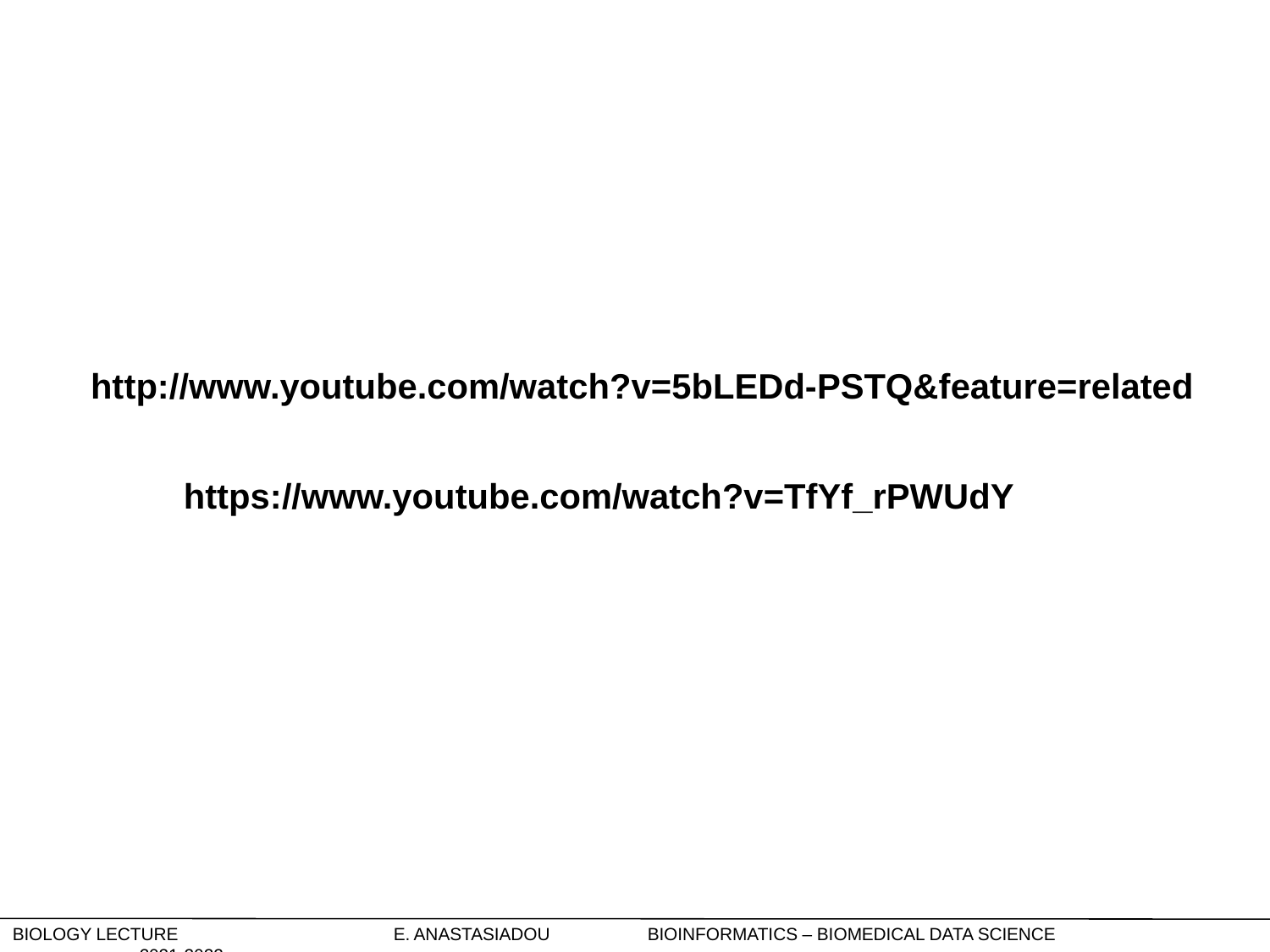

http://www.youtube.com/watch?v=5bLEDd-PSTQ&feature=related
https://www.youtube.com/watch?v=TfYf_rPWUdY
Biology Lecture		E. Anastasiadou	Bioinformatics – Biomedical Data Science		2021-2022